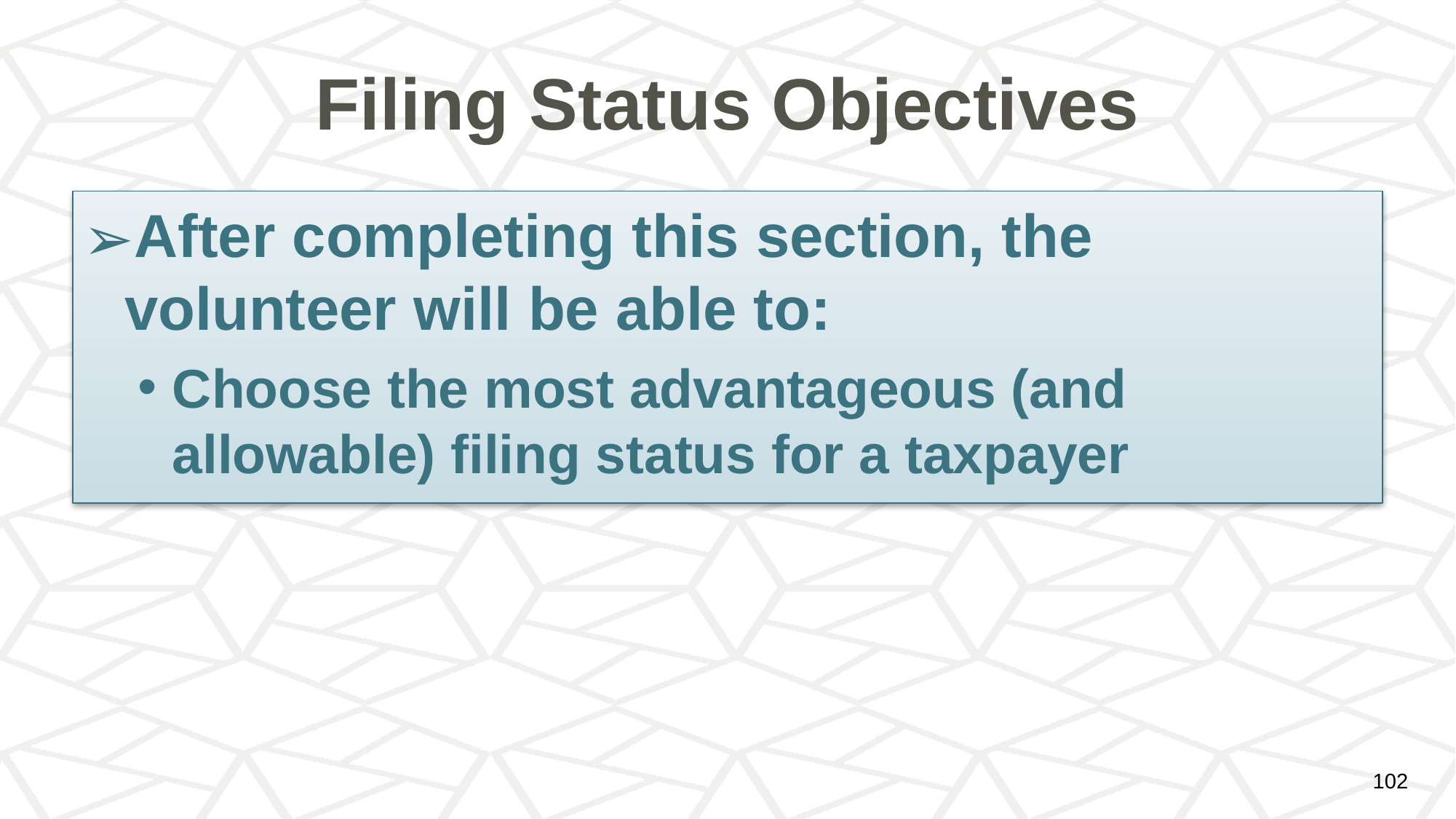

# Filing Status Objectives
After completing this section, the volunteer will be able to:
Choose the most advantageous (and allowable) filing status for a taxpayer
102